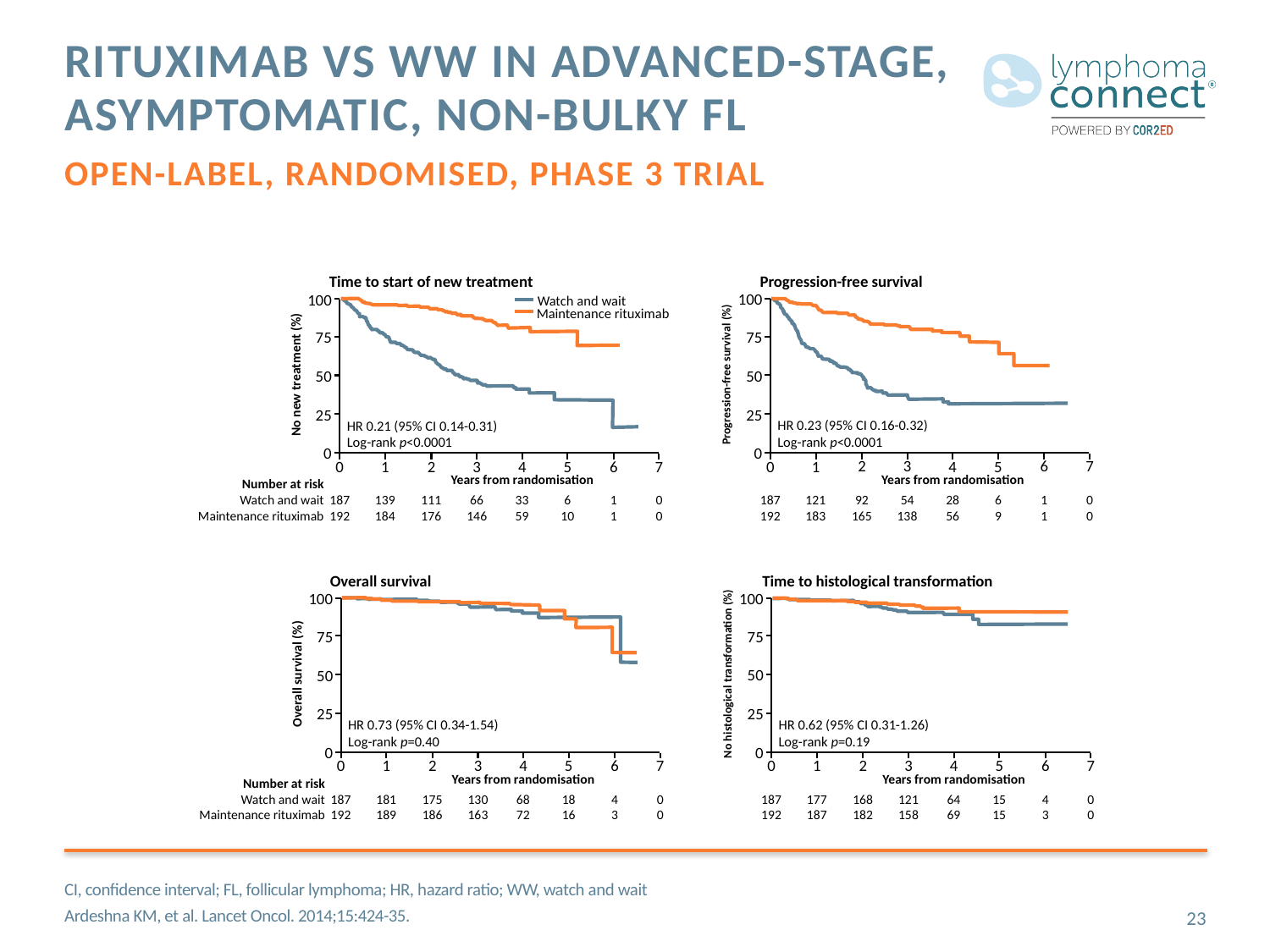

# Rituximab vs WW in Advanced-Stage, Asymptomatic, Non-bulky FL Open-label, Randomised, Phase 3 Trial
  Progression-free survival
100
75
50
25
0
6

1
1
7

0
0
2

92
165
3

54
138
0

187
192
1

121
183
5

6
9
4

28
56

Progression-free survival (%)
HR 0.23 (95% CI 0.16-0.32)
Log-rank p<0.0001
Years from randomisation
  Time to start of new treatment
100
75
50
25
0

Number at risk
Watch and wait
Maintenance rituximab
6

1
1
7

0
0
2

111
176
3

66
146
0

187
192
1

139
184
5

6
10
4

33
59
Watch and wait
Maintenance rituximab

No new treatment (%)
HR 0.21 (95% CI 0.14-0.31)
Log-rank p<0.0001
Years from randomisation
  Time to histological transformation
100
75
50
25
0
6

4
3
7

0
0
2

168
182
3

121
158
0

187
192
1

177
187
5

15
15
4

64
69

No histological transformation (%)
HR 0.62 (95% CI 0.31-1.26)
Log-rank p=0.19
Years from randomisation
  Overall survival
100
75
50
25
0

Number at risk
Watch and wait
Maintenance rituximab
6

4
3
7

0
0
2

175
186
3

130
163
0

187
192
1

181
189
5

18
16
4

68
72

Overall survival (%)
HR 0.73 (95% CI 0.34-1.54)
Log-rank p=0.40
Years from randomisation
CI, confidence interval; FL, follicular lymphoma; HR, hazard ratio; WW, watch and wait
Ardeshna KM, et al. Lancet Oncol. 2014;15:424-35.
23